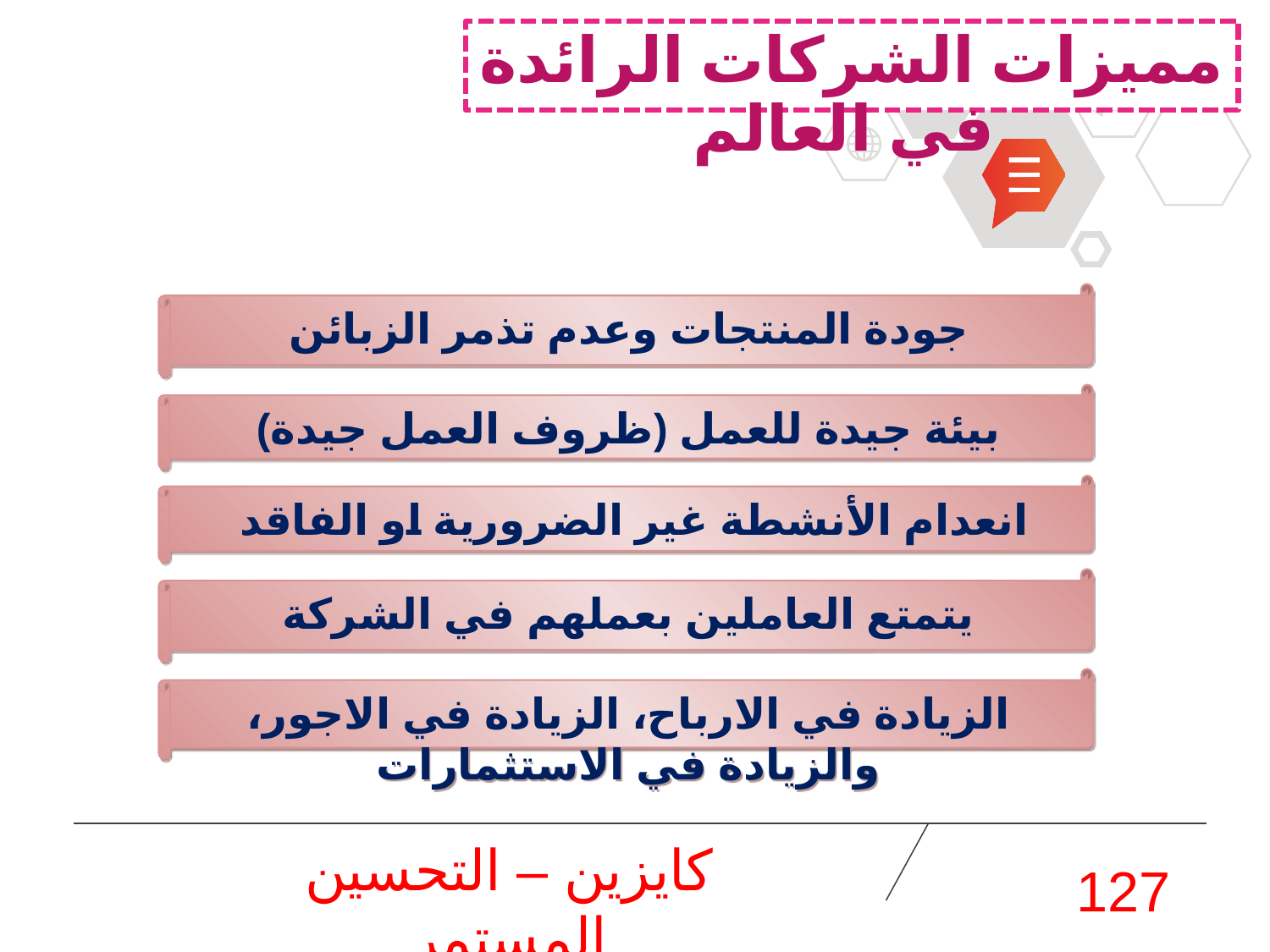

# مميزات الشركات الرائدة في العالم
جودة المنتجات وعدم تذمر الزبائن
بيئة جيدة للعمل (ظروف العمل جيدة)

انعدام الأنشطة غير الضرورية او الفاقد

يتمتع العاملين بعملهم في الشركة
الزيادة في الارباح، الزيادة في الاجور، والزيادة في الاستثمارات

كايزين – التحسين المستمر
127